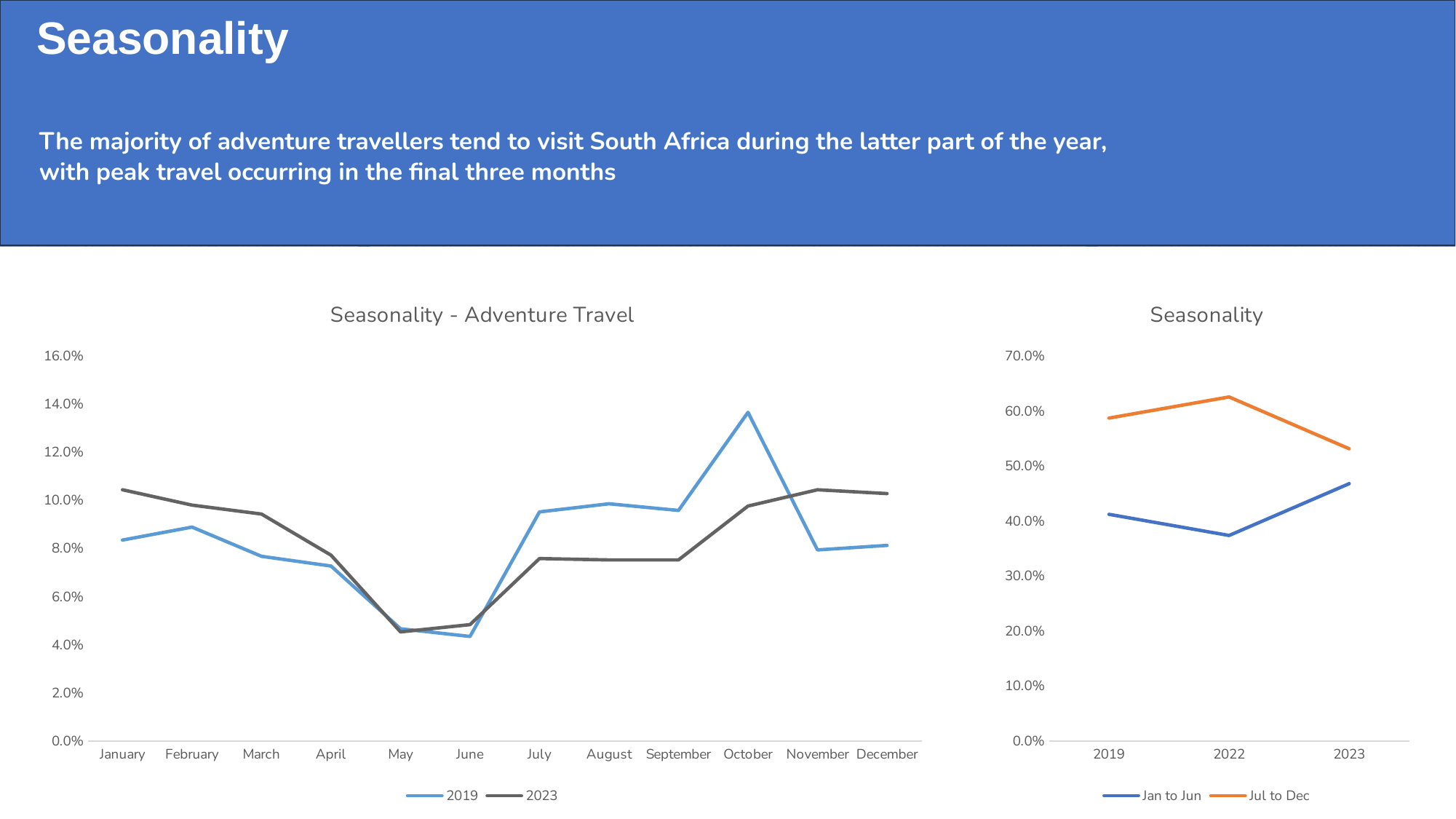

# Seasonality
The majority of adventure travellers tend to visit South Africa during the latter part of the year, with peak travel occurring in the final three months

### Chart: Seasonality - Adventure Travel

| Category | 2019 | 2023 |
|---|---|---|
| January | 0.08361431304430017 | 0.10450377741131273 |
| February | 0.08900287125458414 | 0.09813118553299903 |
| March | 0.07682943901756129 | 0.09441574804785366 |
| April | 0.07280935897160083 | 0.07732355871937412 |
| May | 0.04673475725125681 | 0.045428913857404024 |
| June | 0.0435345776361555 | 0.04844617820039774 |
| July | 0.09531129392184134 | 0.0759153770694521 |
| August | 0.09869063258834915 | 0.0753438185469259 |
| September | 0.0959108591774763 | 0.07532922491587837 |
| October | 0.1366824660504633 | 0.09773349179591437 |
| November | 0.07950865648634722 | 0.10450204554154176 |
| December | 0.0813707746000781 | 0.10292668036096247 |

### Chart: Seasonality

| Category | Jan to Jun | Jul to Dec |
|---|---|---|
| 2019 | 0.4125253171754587 | 0.5874746828245554 |
| 2022 | 0.3741218186665232 | 0.6258781813334624 |
| 2023 | 0.4682493617693413 | 0.5317506382306749 |